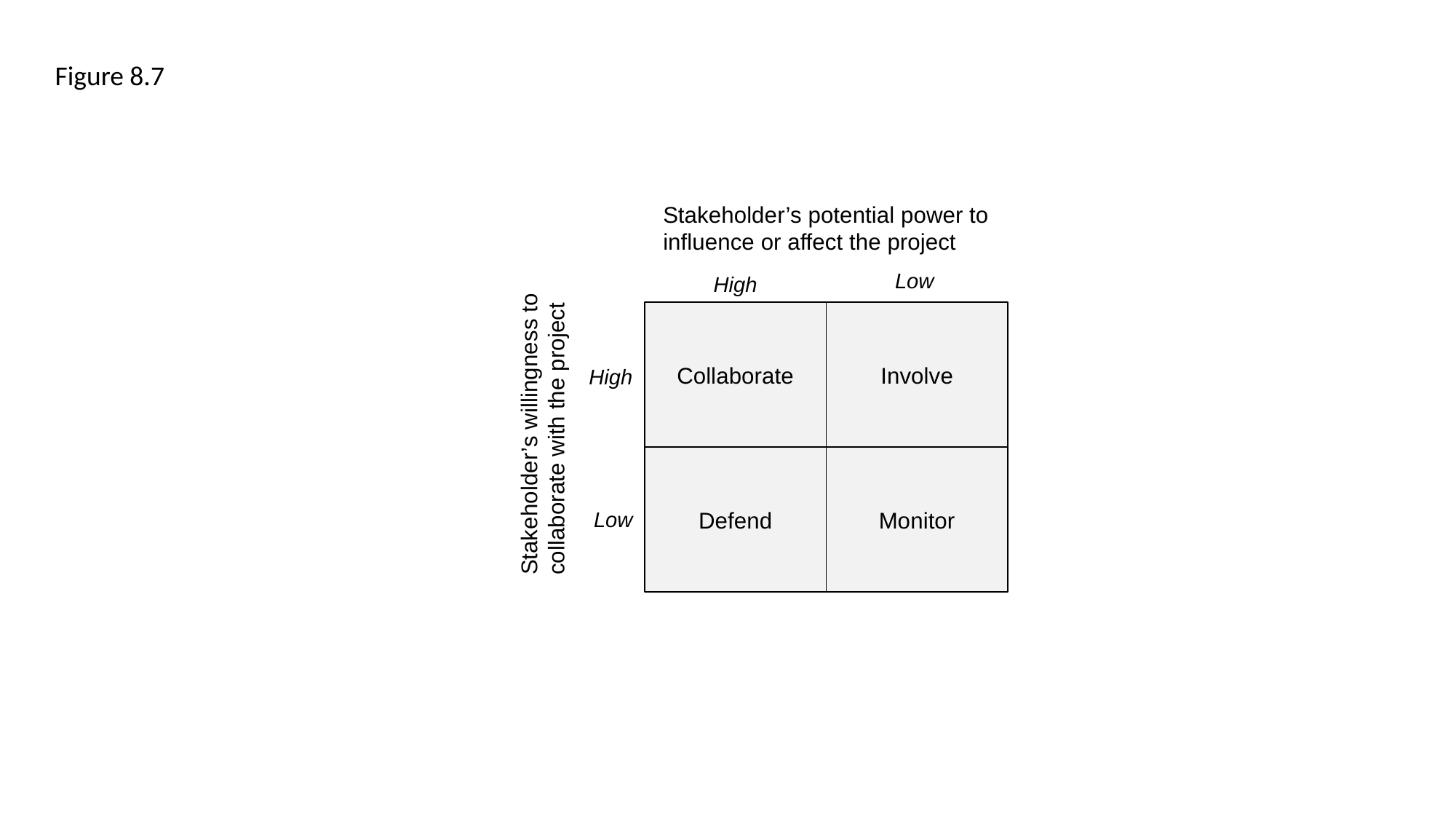

Figure 8.7
Stakeholder’s potential power to
influence or affect the project
Low
High
Collaborate
Involve
High
Stakeholder’s willingness to
collaborate with the project
Monitor
Defend
Low